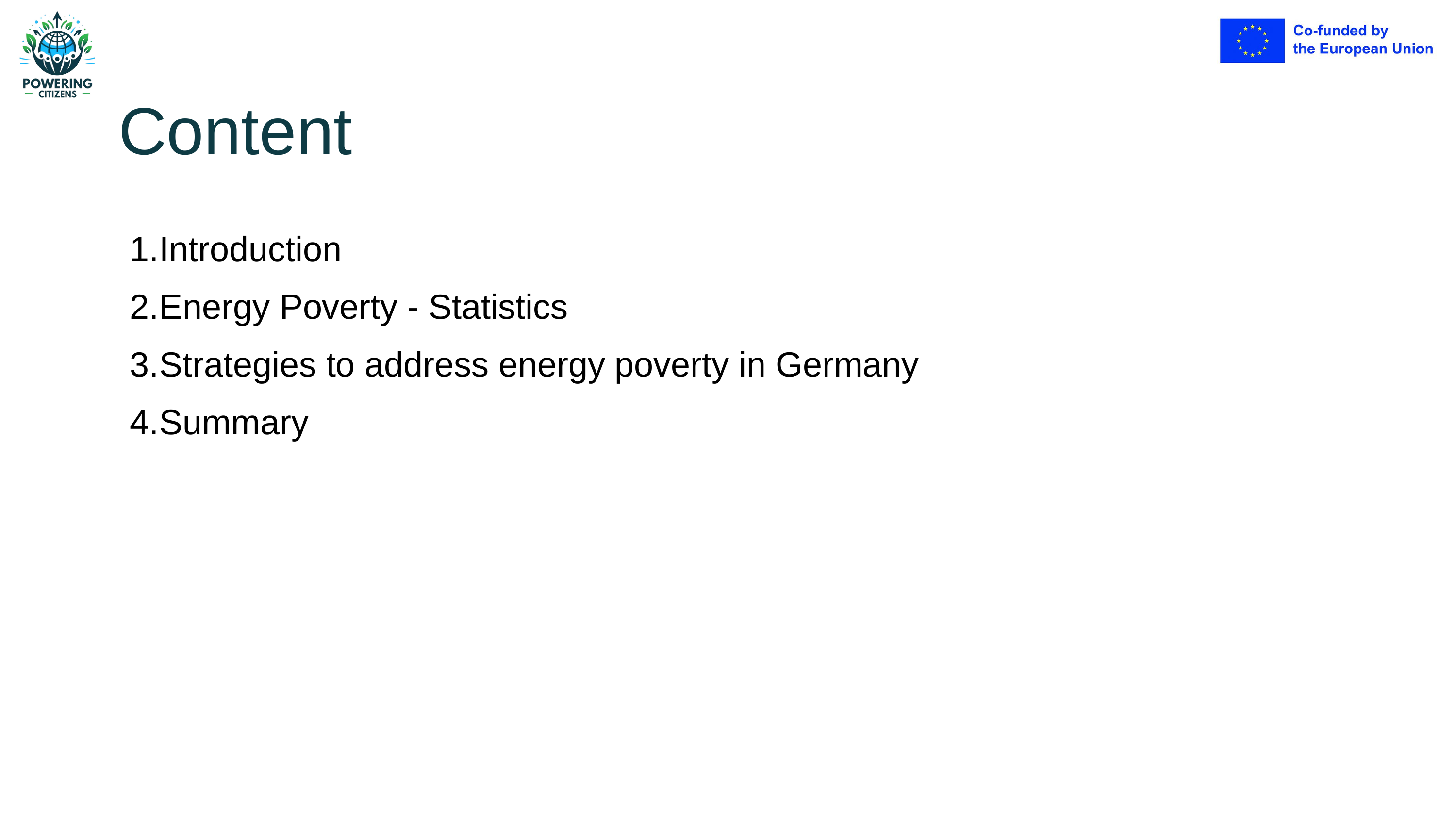

Content

Introduction
Energy Poverty - Statistics
Strategies to address energy poverty in Germany
Summary